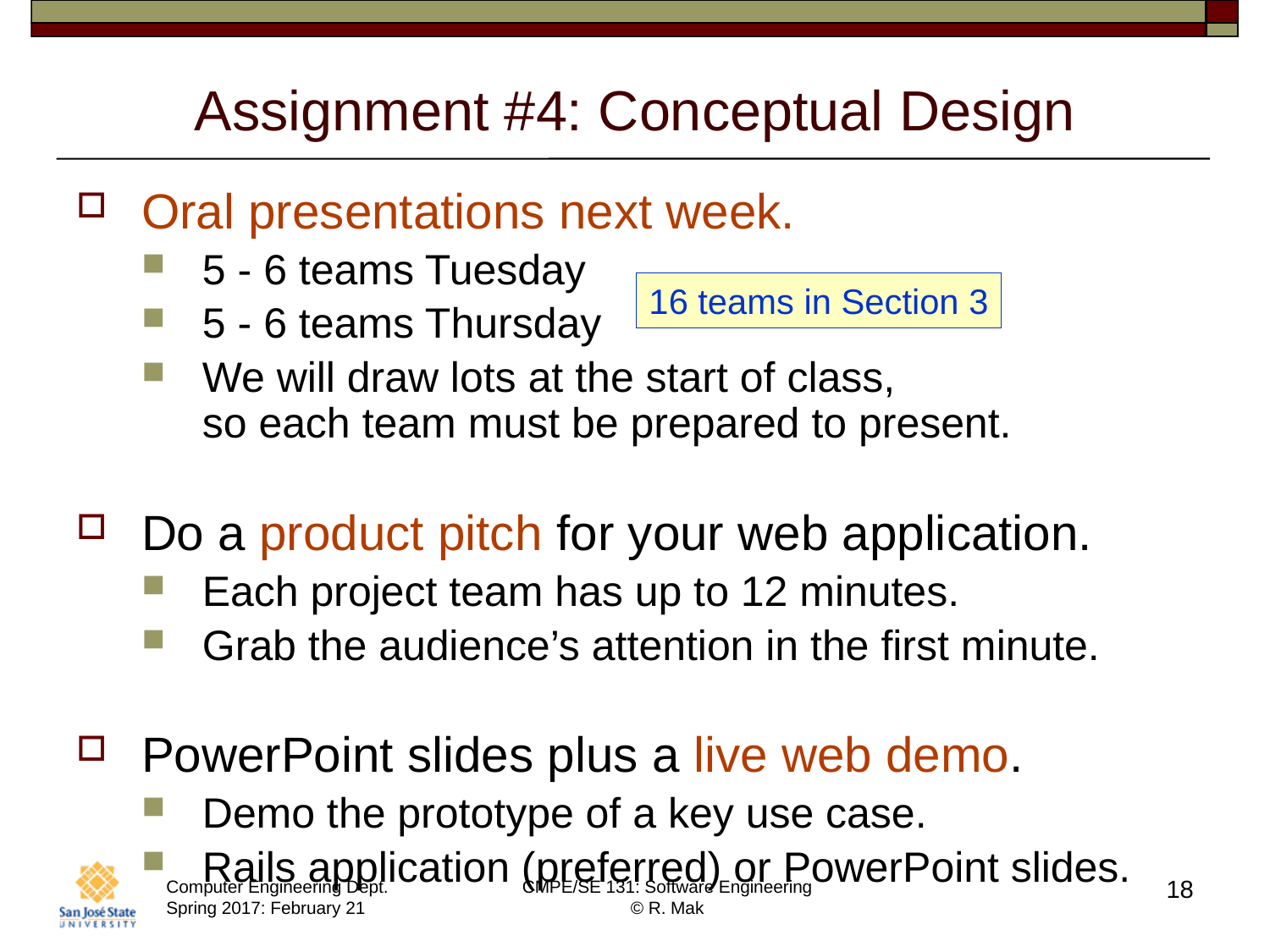

# Assignment #4: Conceptual Design
Oral presentations next week.
5 - 6 teams Tuesday
5 - 6 teams Thursday
We will draw lots at the start of class,
so each team must be prepared to present.

Do a product pitch for your web application.
Each project team has up to 12 minutes.
Grab the audience’s attention in the first minute.

PowerPoint slides plus a live web demo.
Demo the prototype of a key use case.
Rails application (preferred) or PowerPoint slides.
16 teams in Section 3
18